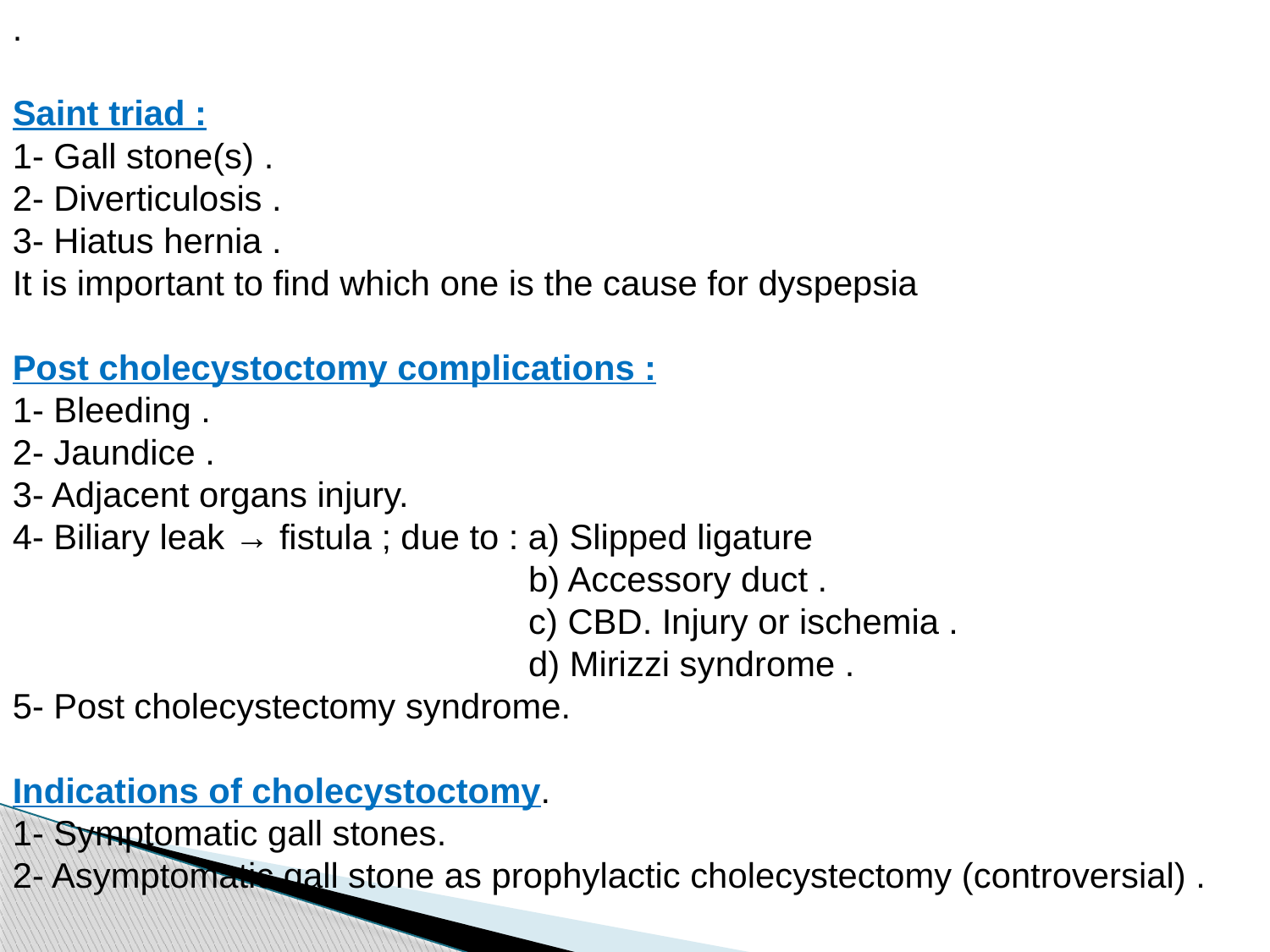

.

Saint triad :
1- Gall stone(s) .
2- Diverticulosis .
3- Hiatus hernia .
It is important to find which one is the cause for dyspepsia

Post cholecystoctomy complications :
1- Bleeding .
2- Jaundice .
3- Adjacent organs injury.
4- Biliary leak → fistula ; due to : a) Slipped ligature
                                                     b) Accessory duct .
                                                     c) CBD. Injury or ischemia .
                                                     d) Mirizzi syndrome .
5- Post cholecystectomy syndrome.

Indications of cholecystoctomy.
1- Symptomatic gall stones.
2- Asymptomatic gall stone as prophylactic cholecystectomy (controversial) .